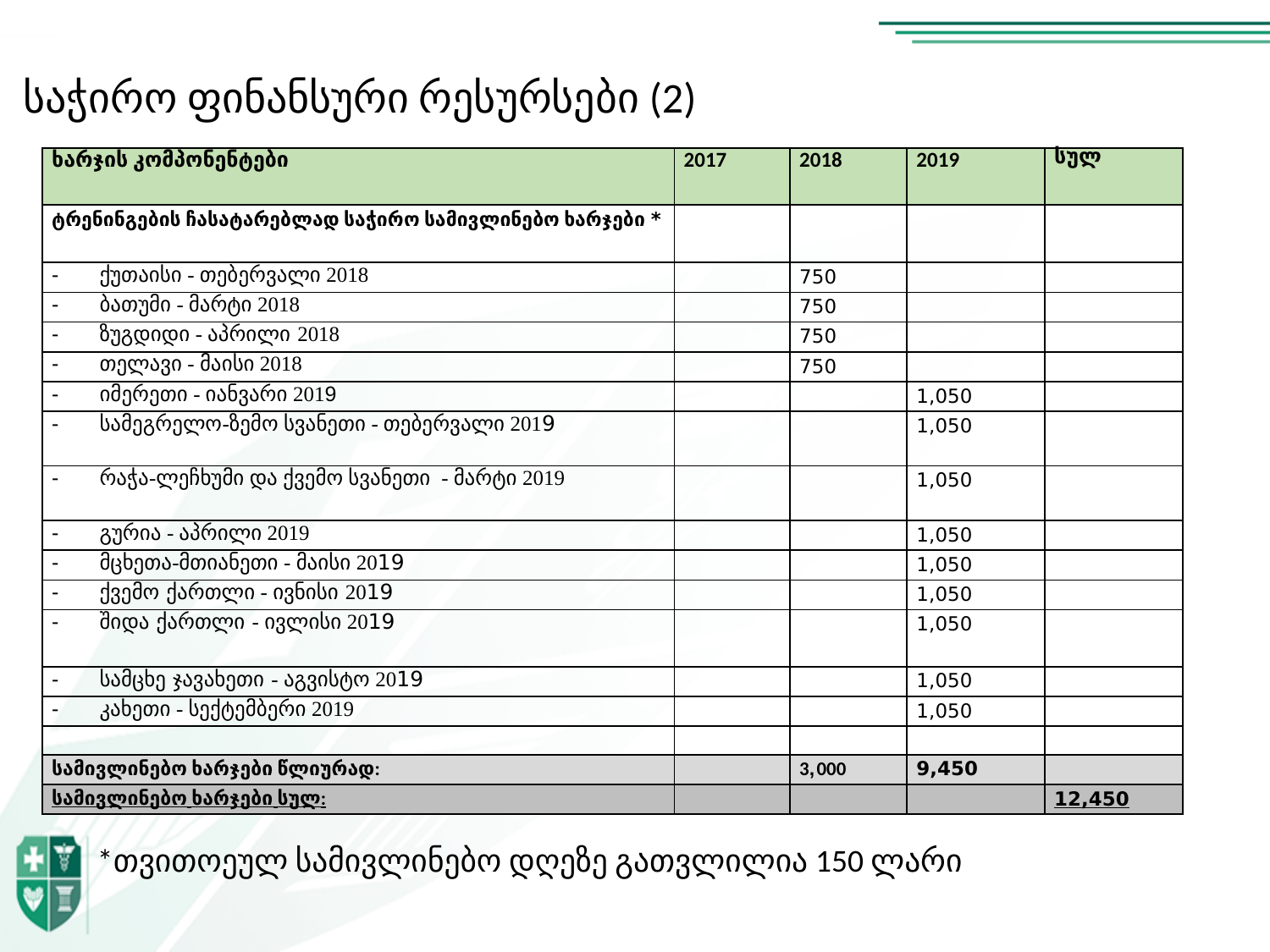

# საჭირო ფინანსური რესურსები (2)
| ხარჯის კომპონენტები | 2017 | 2018 | 2019 | სულ |
| --- | --- | --- | --- | --- |
| ტრენინგების ჩასატარებლად საჭირო სამივლინებო ხარჯები \* |  |  |  |  |
| ქუთაისი - თებერვალი 2018 |  | 750 |  |  |
| ბათუმი - მარტი 2018 |  | 750 |  |  |
| ზუგდიდი - აპრილი 2018 |  | 750 |  |  |
| თელავი - მაისი 2018 |  | 750 |  |  |
| იმერეთი - იანვარი 2019 |  |  | 1,050 |  |
| სამეგრელო-ზემო სვანეთი - თებერვალი 2019 |  |  | 1,050 |  |
| რაჭა-ლეჩხუმი და ქვემო სვანეთი - მარტი 2019 |  |  | 1,050 |  |
| გურია - აპრილი 2019 |  |  | 1,050 |  |
| მცხეთა-მთიანეთი - მაისი 2019 |  |  | 1,050 |  |
| ქვემო ქართლი - ივნისი 2019 |  |  | 1,050 |  |
| შიდა ქართლი - ივლისი 2019 |  |  | 1,050 |  |
| სამცხე ჯავახეთი - აგვისტო 2019 |  |  | 1,050 |  |
| კახეთი - სექტემბერი 2019 |  |  | 1,050 |  |
|  |  |  |  |  |
| სამივლინებო ხარჯები წლიურად: |  | 3,000 | 9,450 |  |
| სამივლინებო ხარჯები სულ: |  |  |  | 12,450 |
*თვითოეულ სამივლინებო დღეზე გათვლილია 150 ლარი